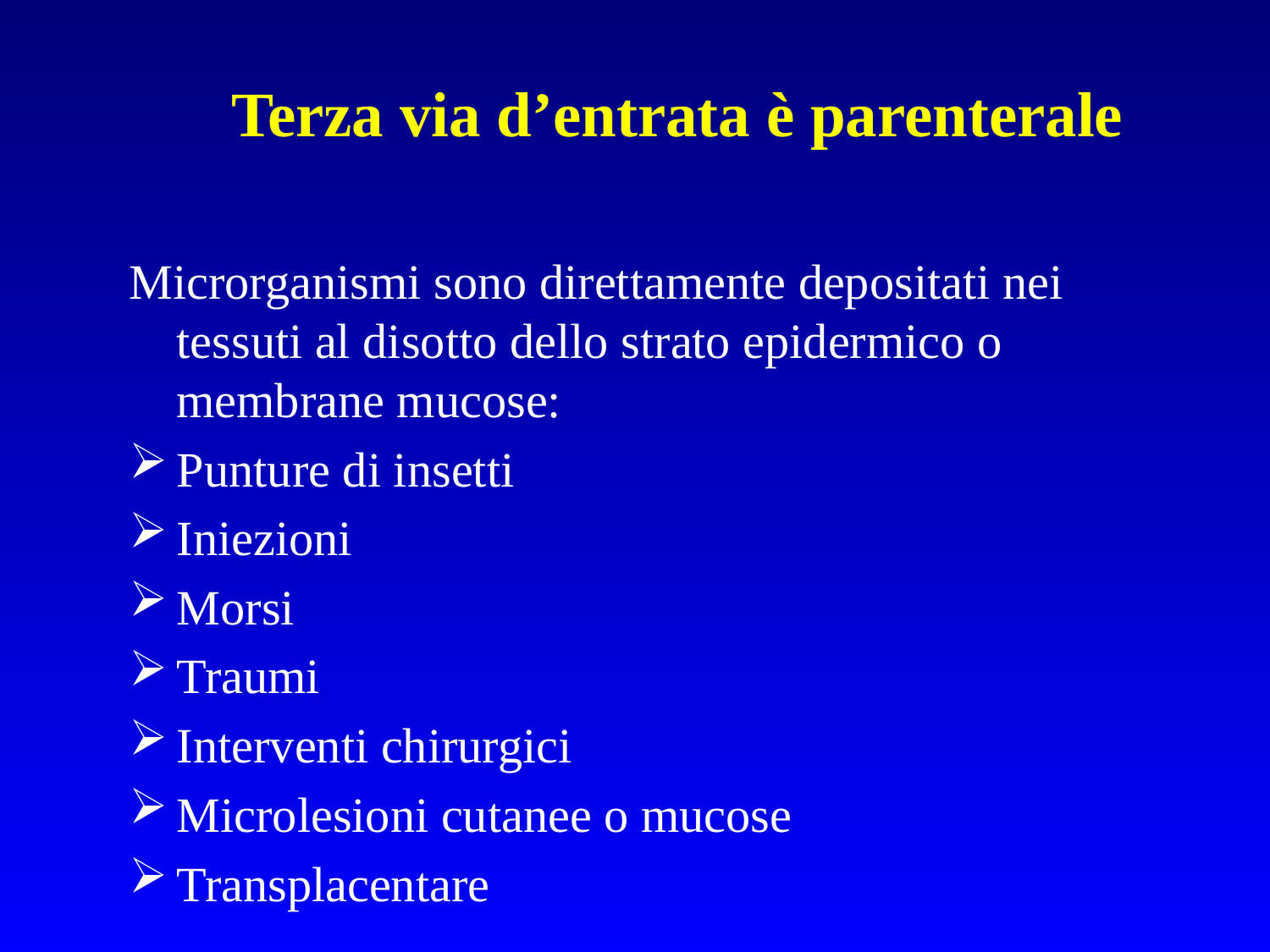

Terza via d’entrata è parenterale
Microrganismi sono direttamente depositati nei tessuti al disotto dello strato epidermico o membrane mucose:
Punture di insetti
Iniezioni
Morsi
Traumi
Interventi chirurgici
Microlesioni cutanee o mucose
Transplacentare